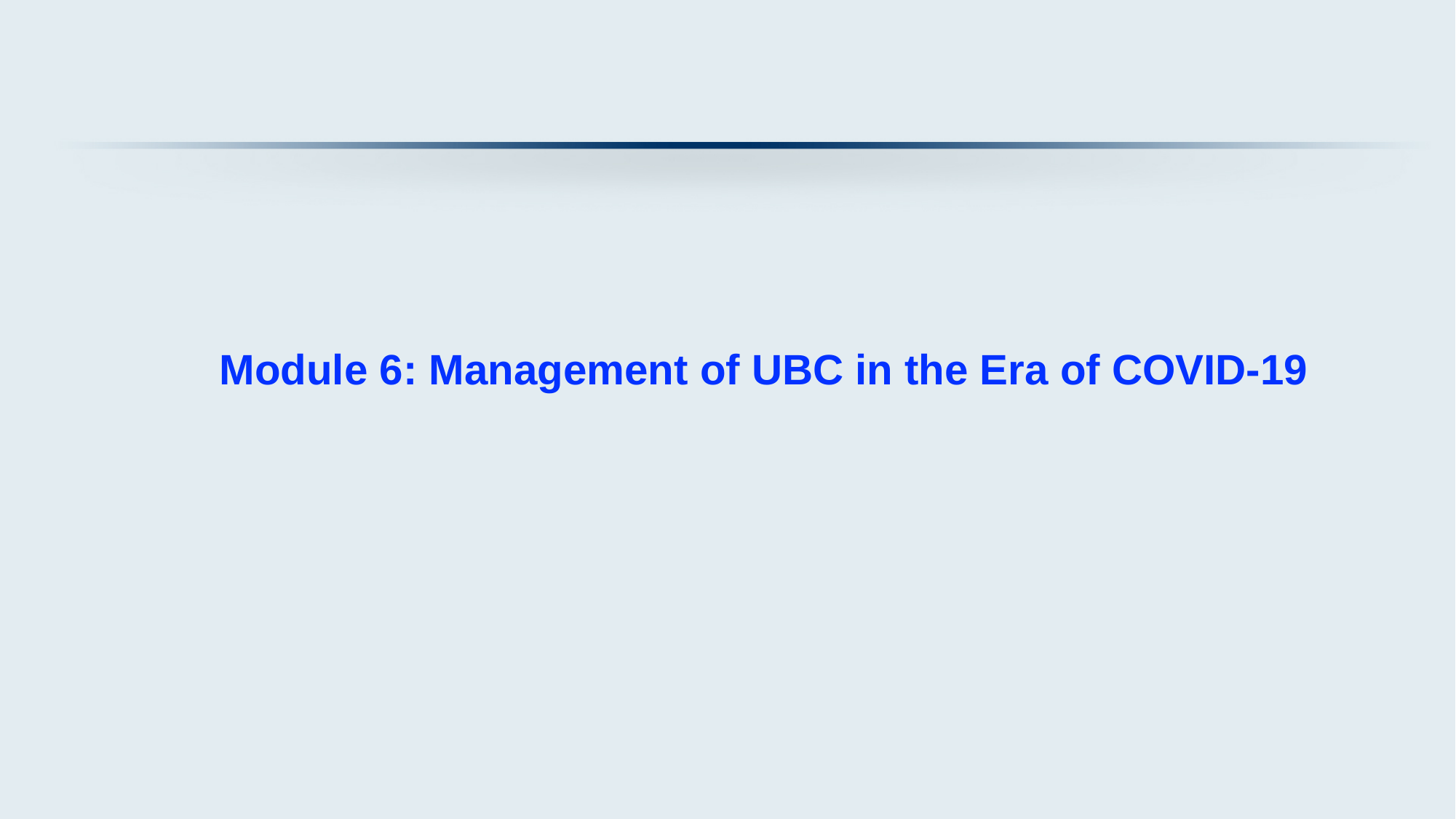

Module 6: Management of UBC in the Era of COVID-19